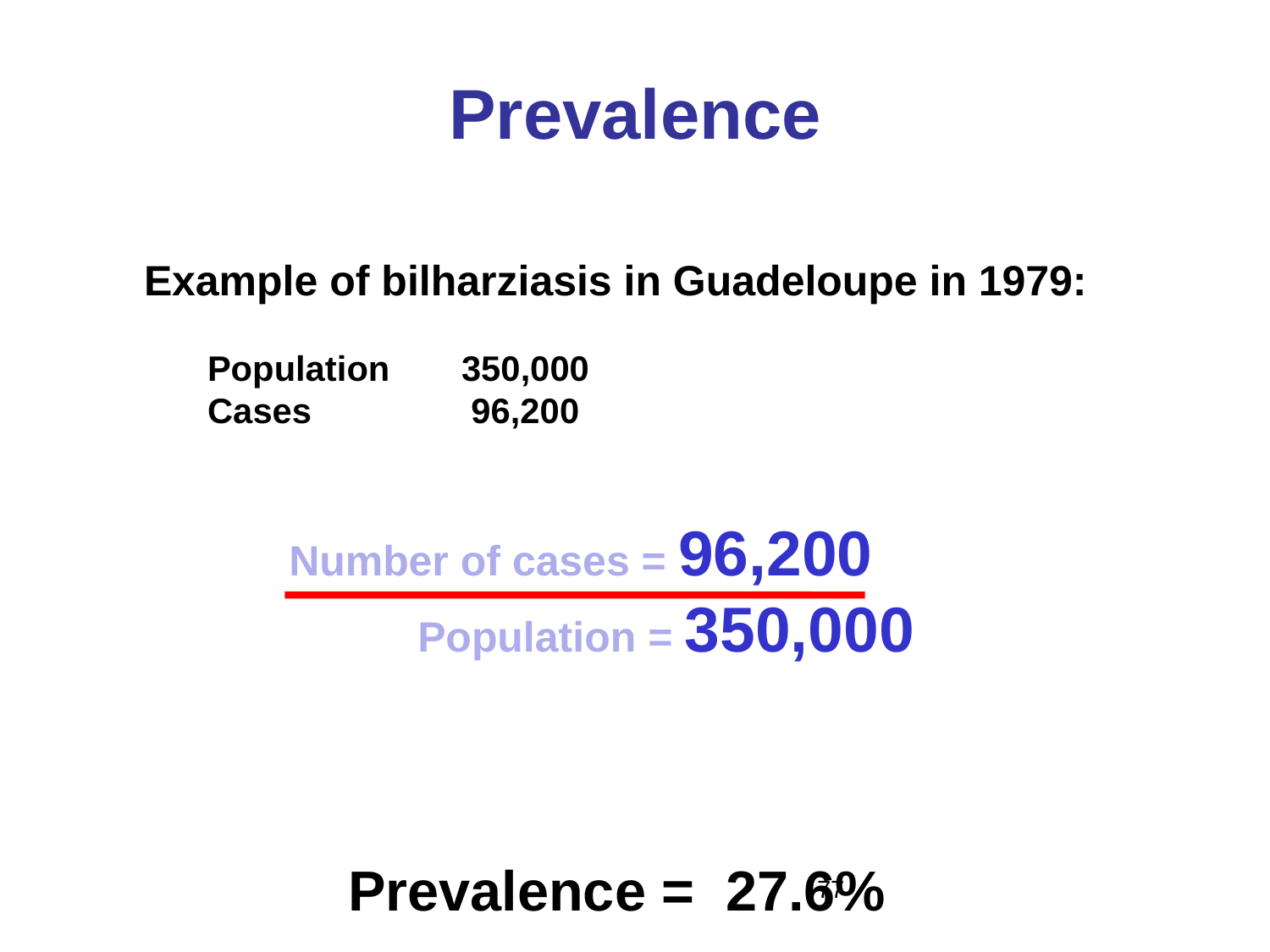

# Prevalence

Example of bilharziasis in Guadeloupe in 1979:

Population 	350,000
Cases 		 96,200

         Prevalence =  27.6%

Number of cases = 96,200
              Population = 350,000

77